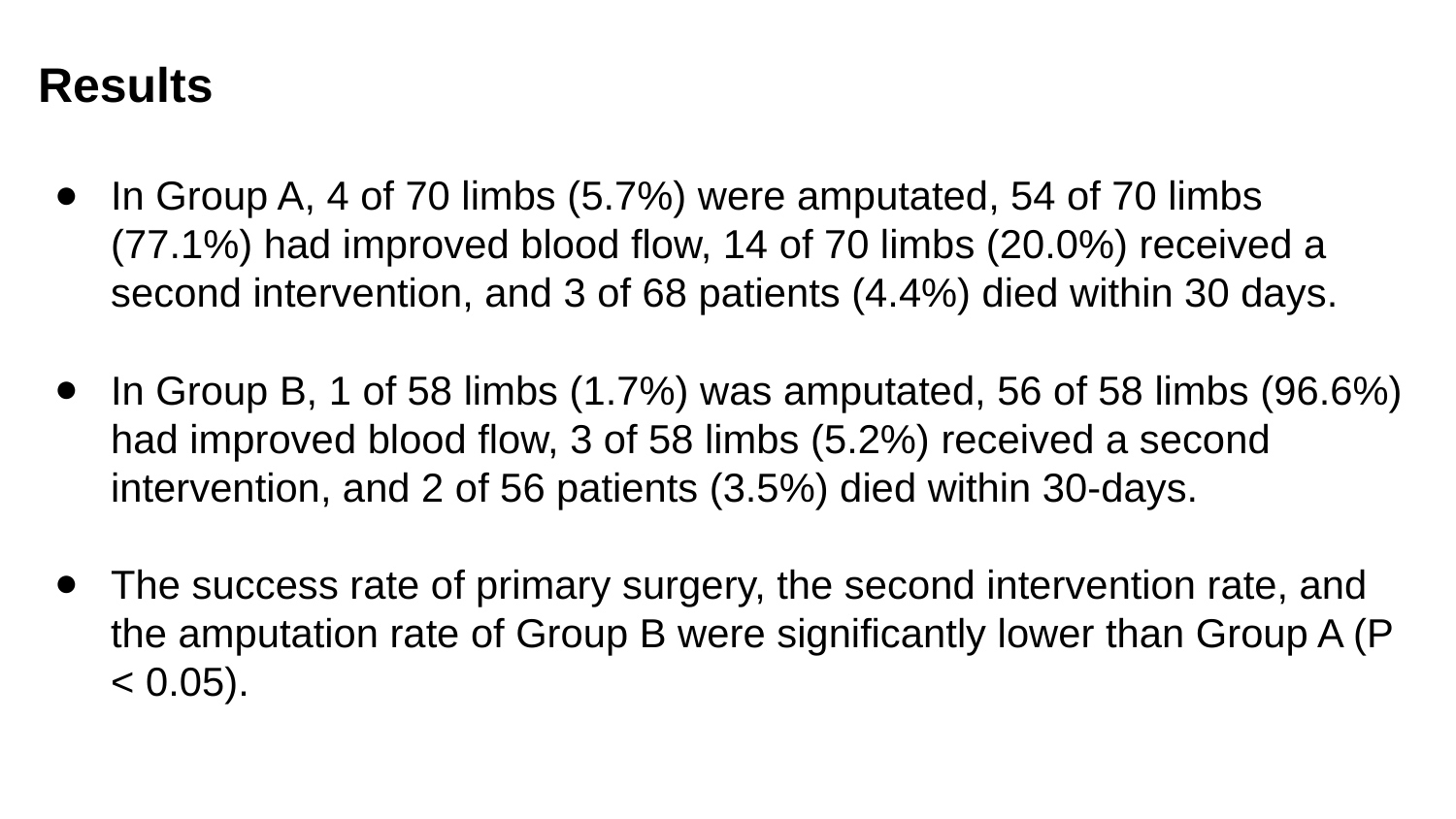

Results

In Group A, 4 of 70 limbs (5.7%) were amputated, 54 of 70 limbs (77.1%) had improved blood flow, 14 of 70 limbs (20.0%) received a second intervention, and 3 of 68 patients (4.4%) died within 30 days.

In Group B, 1 of 58 limbs (1.7%) was amputated, 56 of 58 limbs (96.6%) had improved blood flow, 3 of 58 limbs (5.2%) received a second intervention, and 2 of 56 patients (3.5%) died within 30-days.

The success rate of primary surgery, the second intervention rate, and the amputation rate of Group B were significantly lower than Group A (P < 0.05).